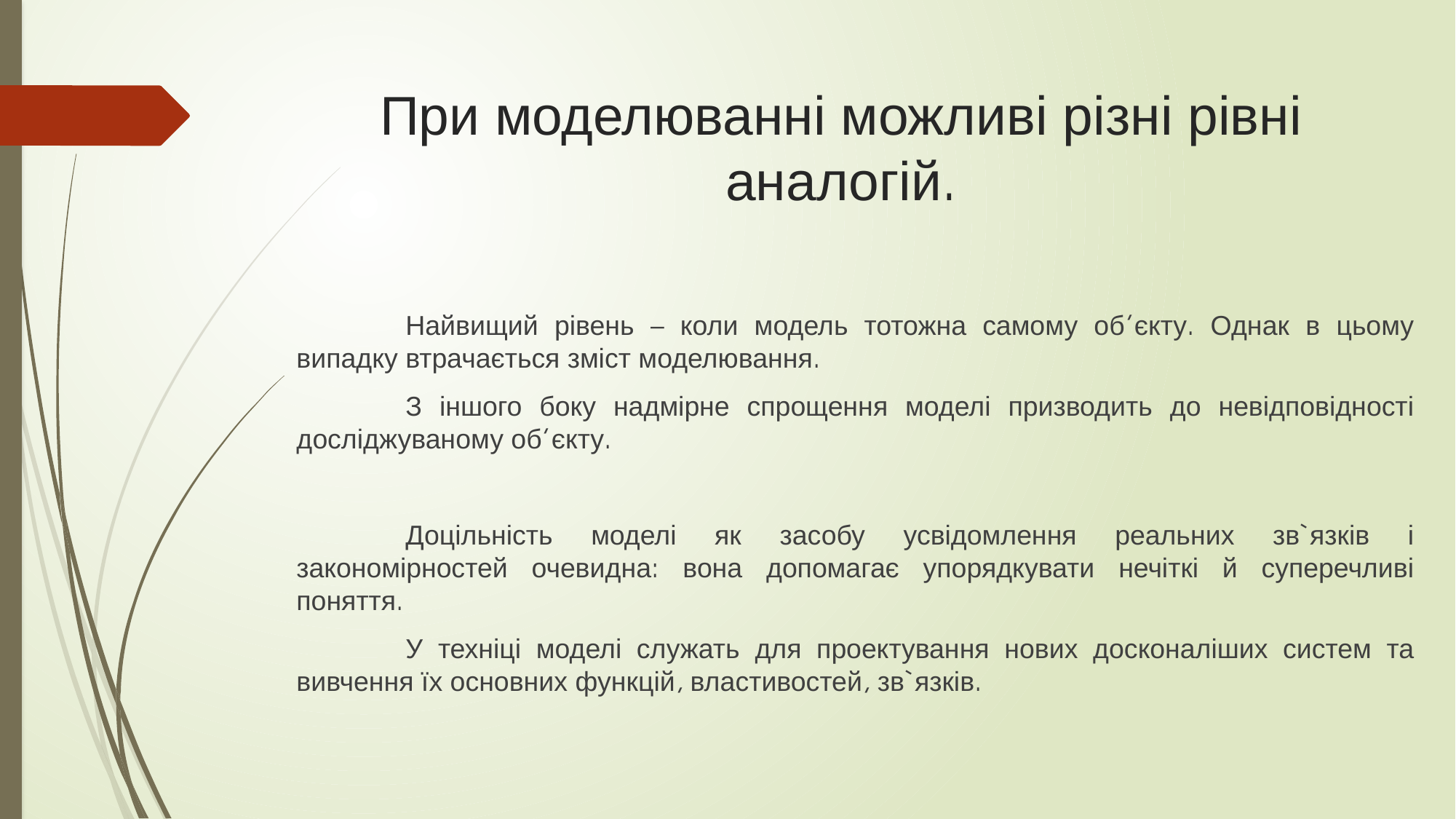

# При моделюванні можливі різні рівні аналогій.

	Найвищий рівень – коли модель тотожна самому об’єкту. Однак в цьому випадку втрачається зміст моделювання.
	З іншого боку надмірне спрощення моделі призводить до невідповідності досліджуваному об’єкту.

	Доцільність моделі як засобу усвідомлення реальних зв`язків і закономірностей очевидна: вона допомагає упорядкувати нечіткі й суперечливі поняття.
	У техніці моделі служать для проектування нових досконаліших систем та вивчення їх основних функцій, властивостей, зв`язків.